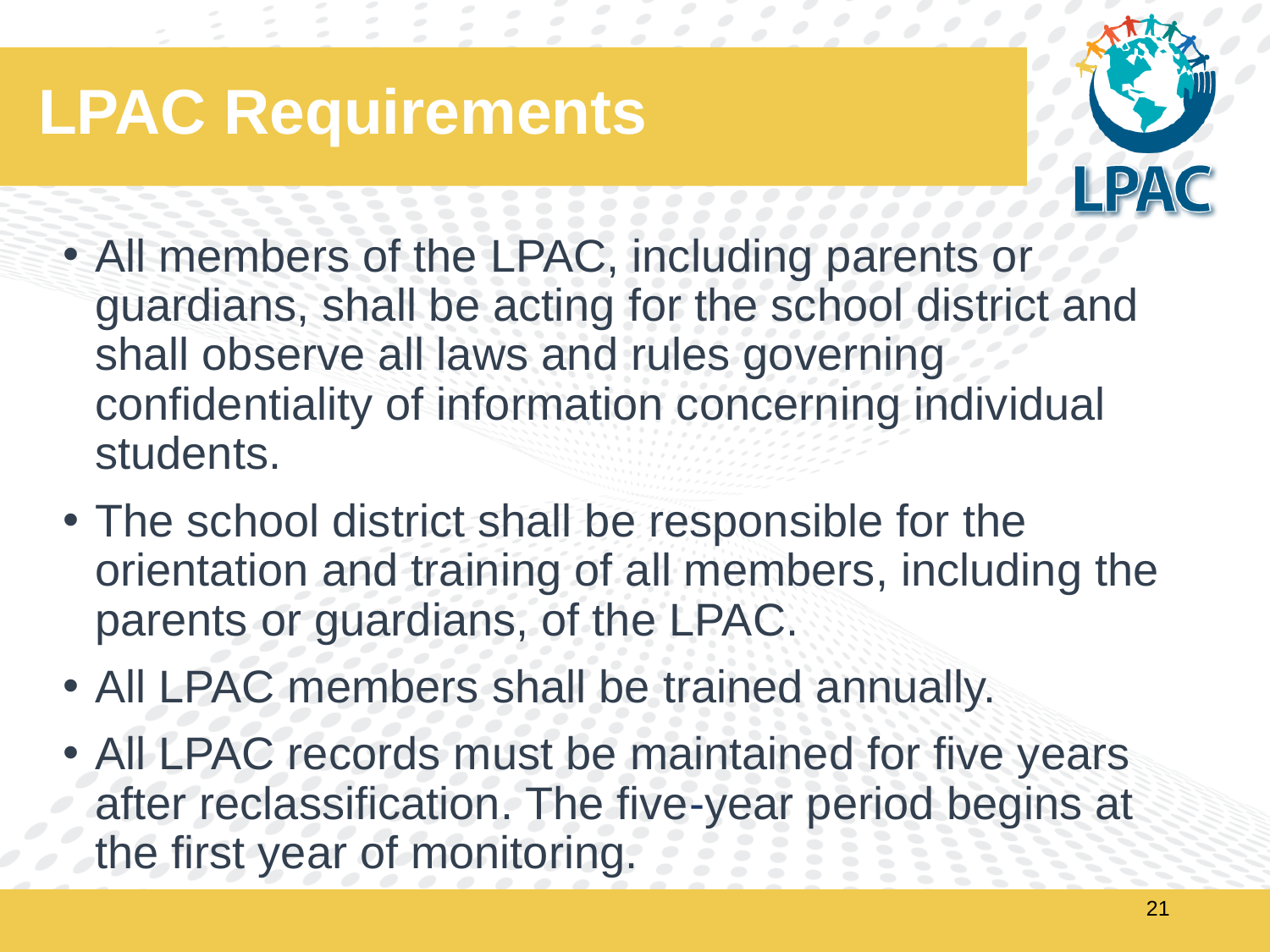

# LPAC Requirements
All members of the LPAC, including parents or guardians, shall be acting for the school district and shall observe all laws and rules governing confidentiality of information concerning individual students.
The school district shall be responsible for the orientation and training of all members, including the parents or guardians, of the LPAC.
All LPAC members shall be trained annually.
All LPAC records must be maintained for five years after reclassification. The five-year period begins at the first year of monitoring.

21